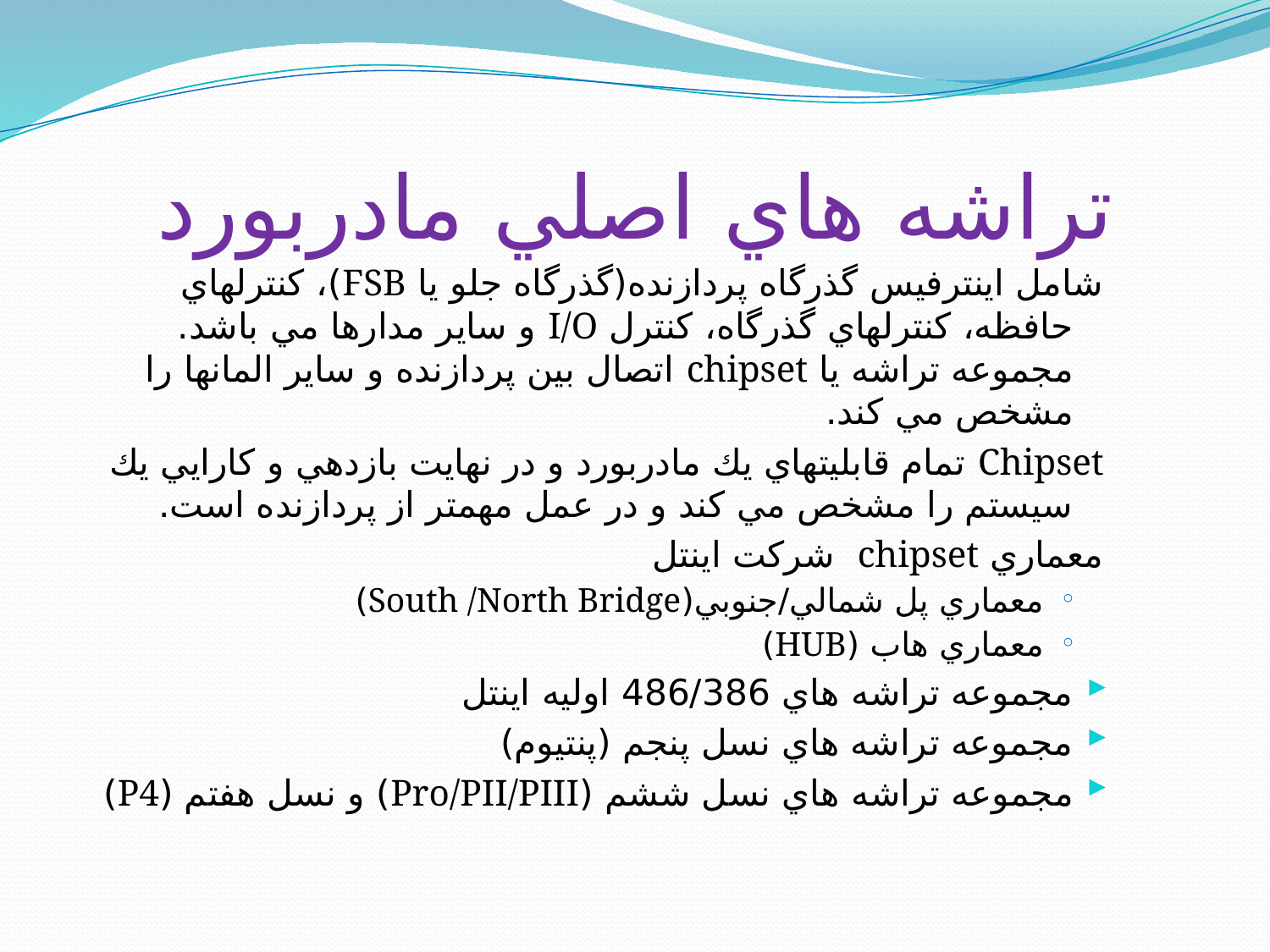

# تراشه هاي اصلي مادربورد
شامل اينترفيس گذرگاه پردازنده(گذرگاه جلو يا FSB)، كنترلهاي حافظه، كنترلهاي گذرگاه، كنترل I/O و ساير مدارها مي باشد. مجموعه تراشه يا chipset اتصال بين پردازنده و ساير المانها را مشخص مي كند.
Chipset تمام قابليتهاي يك مادربورد و در نهايت بازدهي و كارايي يك سيستم را مشخص مي كند و در عمل مهمتر از پردازنده است.
معماري chipset  شركت اينتل
معماري پل شمالي/جنوبي(South /North Bridge)
معماري هاب (HUB)
مجموعه تراشه هاي 486/386 اوليه اينتل
مجموعه تراشه هاي نسل پنجم (پنتيوم)
مجموعه تراشه هاي نسل ششم (Pro/PII/PIII) و نسل هفتم (P4)